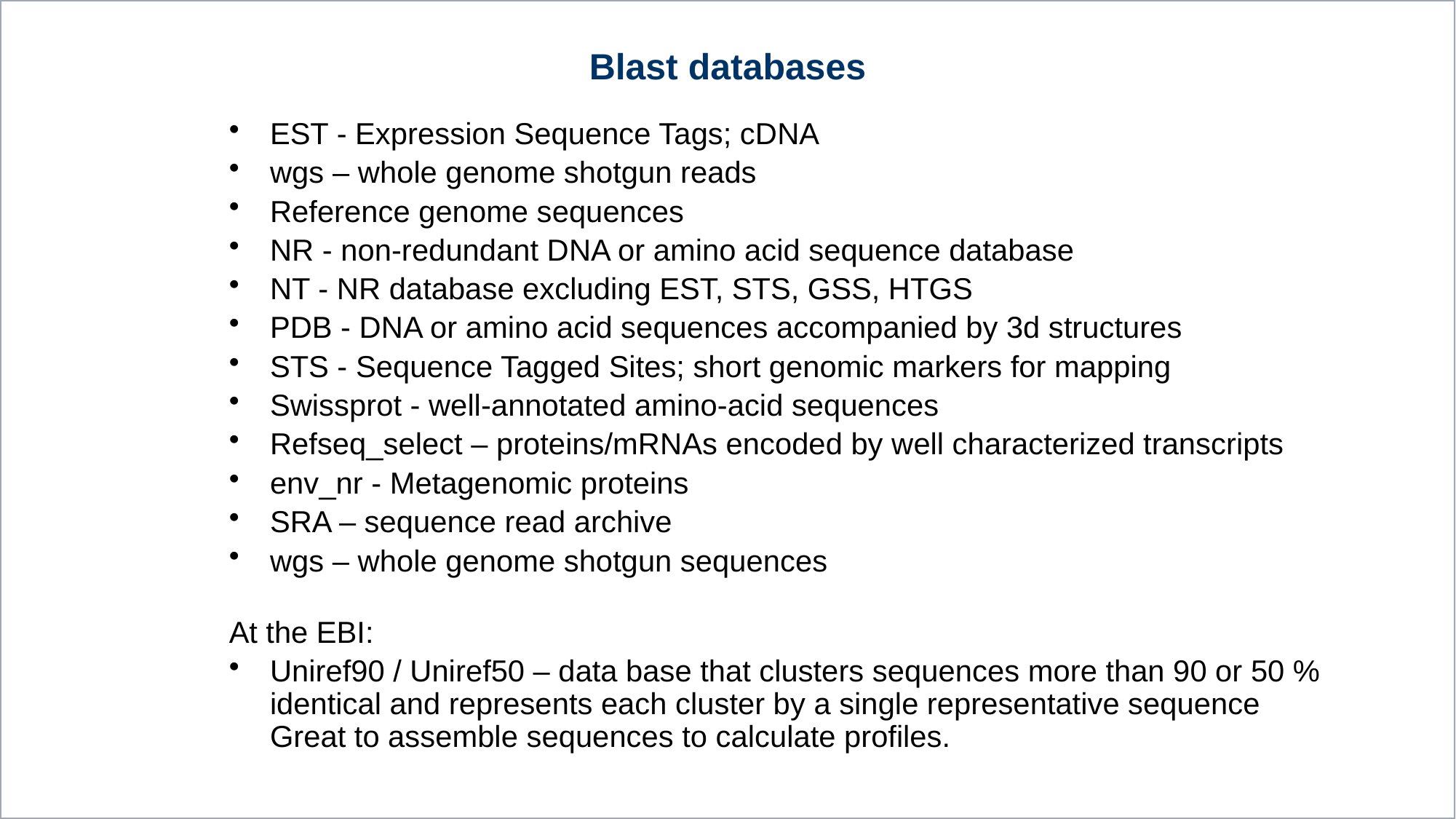

Blast databases
EST - Expression Sequence Tags; cDNA
wgs – whole genome shotgun reads
Reference genome sequences
NR - non-redundant DNA or amino acid sequence database
NT - NR database excluding EST, STS, GSS, HTGS
PDB - DNA or amino acid sequences accompanied by 3d structures
STS - Sequence Tagged Sites; short genomic markers for mapping
Swissprot - well-annotated amino-acid sequences
Refseq_select – proteins/mRNAs encoded by well characterized transcripts
env_nr - Metagenomic proteins
SRA – sequence read archive
wgs – whole genome shotgun sequences
At the EBI:
Uniref90 / Uniref50 – data base that clusters sequences more than 90 or 50 % identical and represents each cluster by a single representative sequence
Great to assemble sequences to calculate profiles.